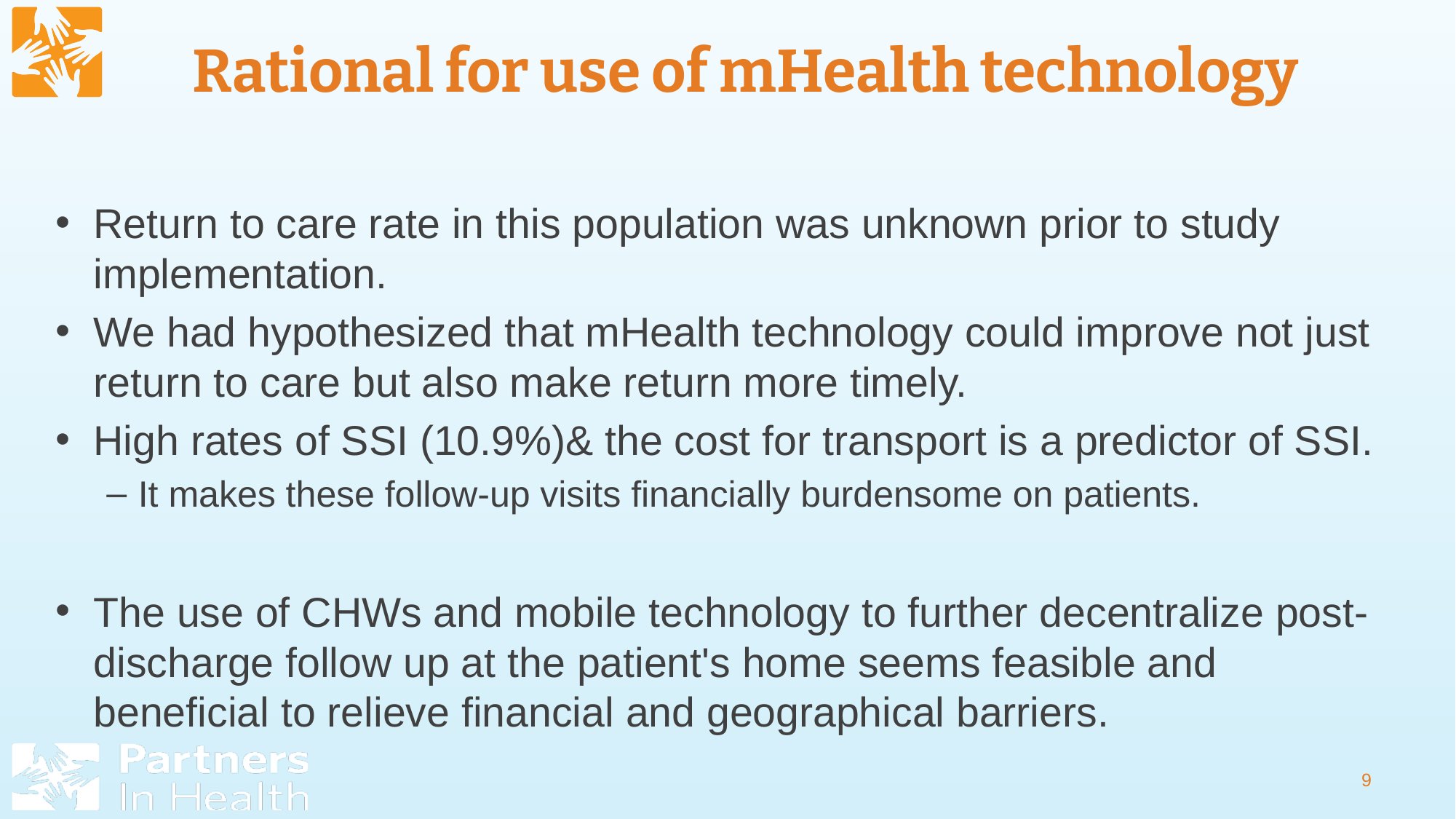

Rational for use of mHealth technology
Return to care rate in this population was unknown prior to study implementation.
We had hypothesized that mHealth technology could improve not just return to care but also make return more timely.
High rates of SSI (10.9%)& the cost for transport is a predictor of SSI.
It makes these follow-up visits financially burdensome on patients.

The use of CHWs and mobile technology to further decentralize post-discharge follow up at the patient's home seems feasible and beneficial to relieve financial and geographical barriers.
9